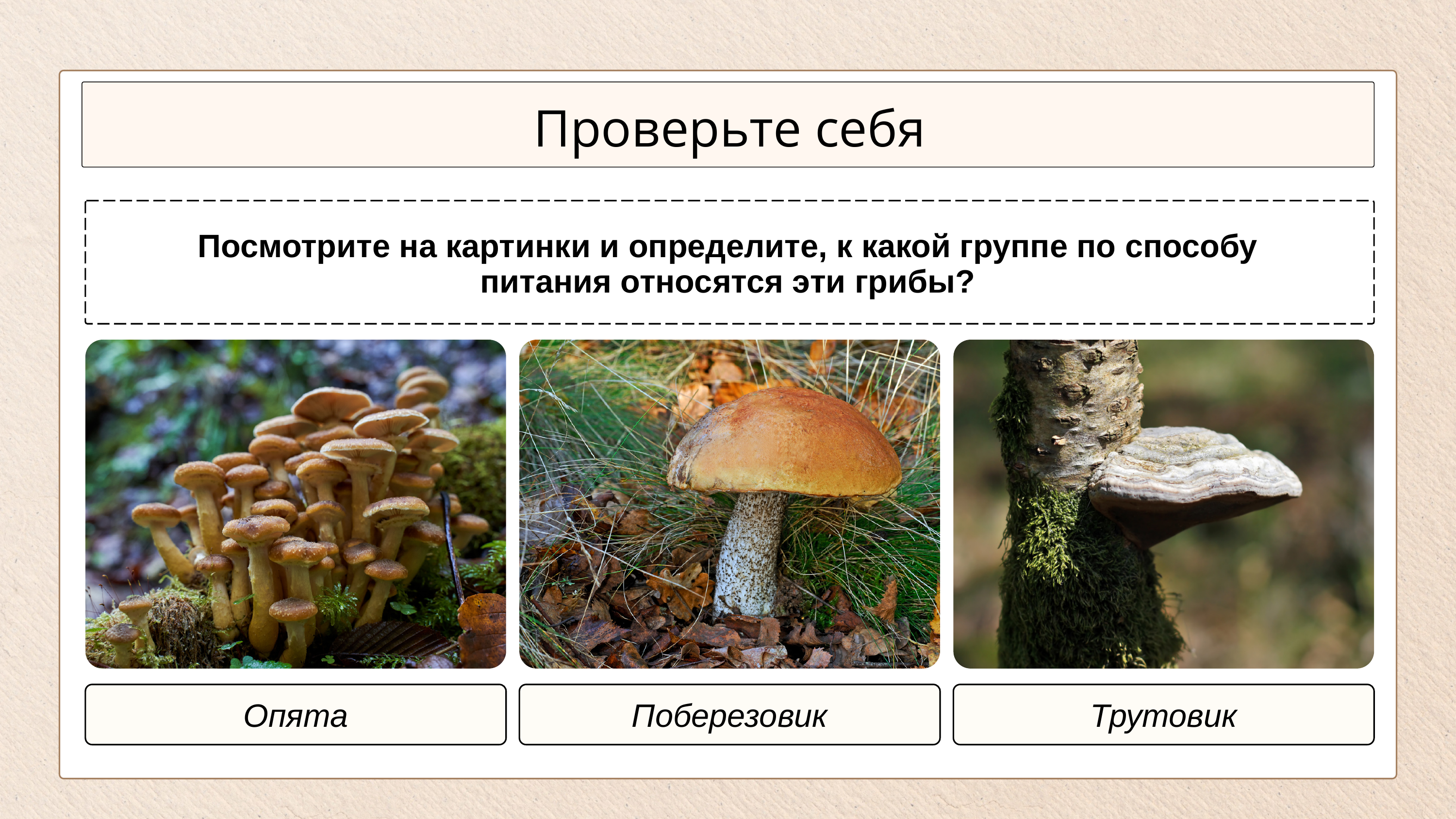

Проверьте себя

Посмотрите на картинки и определите, к какой группе по способу питания относятся эти грибы?

Опята
Поберезовик
Трутовик